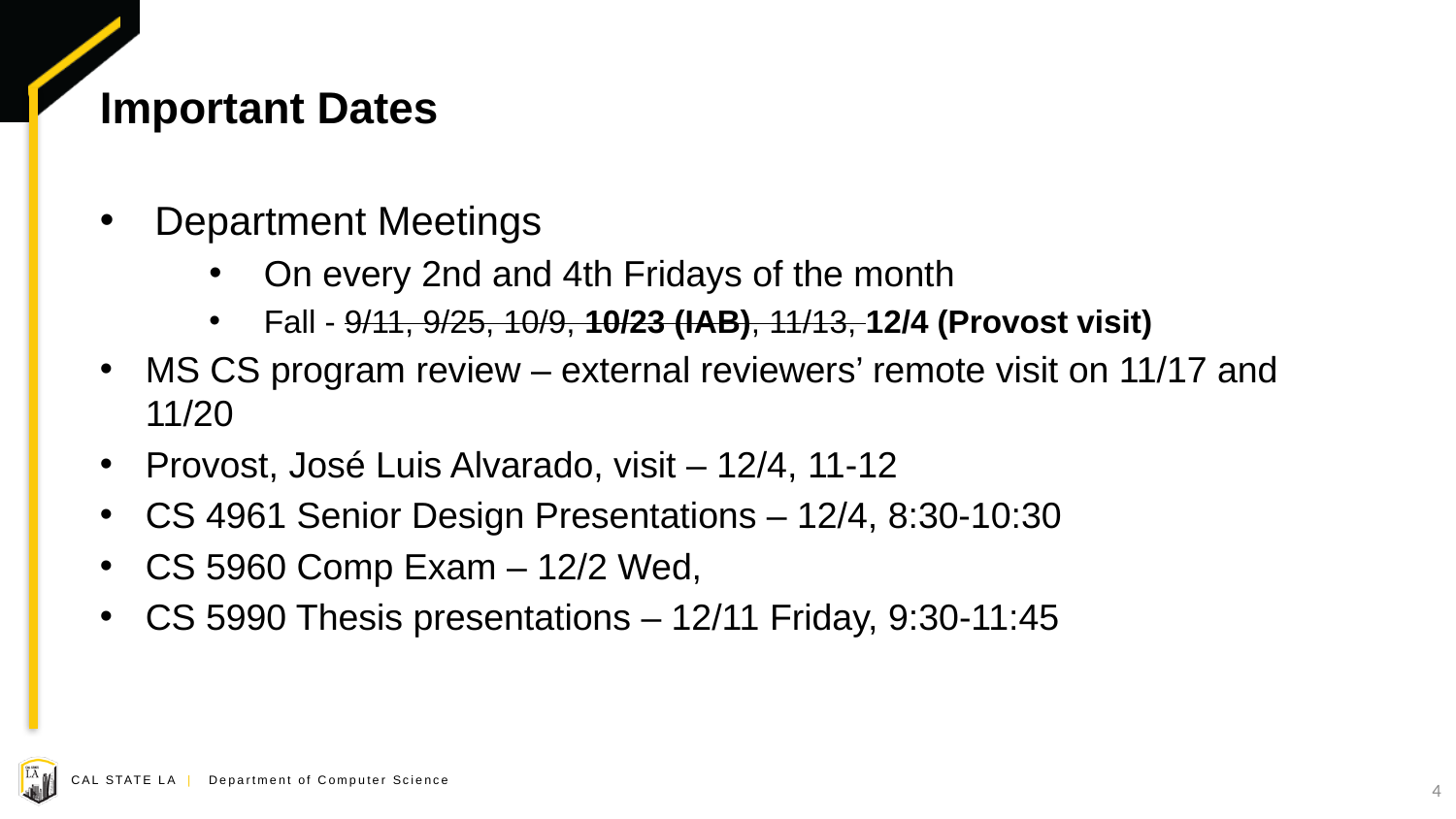

# Important Dates
Department Meetings
On every 2nd and 4th Fridays of the month
Fall - 9/11, 9/25, 10/9, 10/23 (IAB), 11/13, 12/4 (Provost visit)
MS CS program review – external reviewers’ remote visit on 11/17 and 11/20
Provost, José Luis Alvarado, visit – 12/4, 11-12
CS 4961 Senior Design Presentations – 12/4, 8:30-10:30
CS 5960 Comp Exam – 12/2 Wed,
CS 5990 Thesis presentations – 12/11 Friday, 9:30-11:45

4